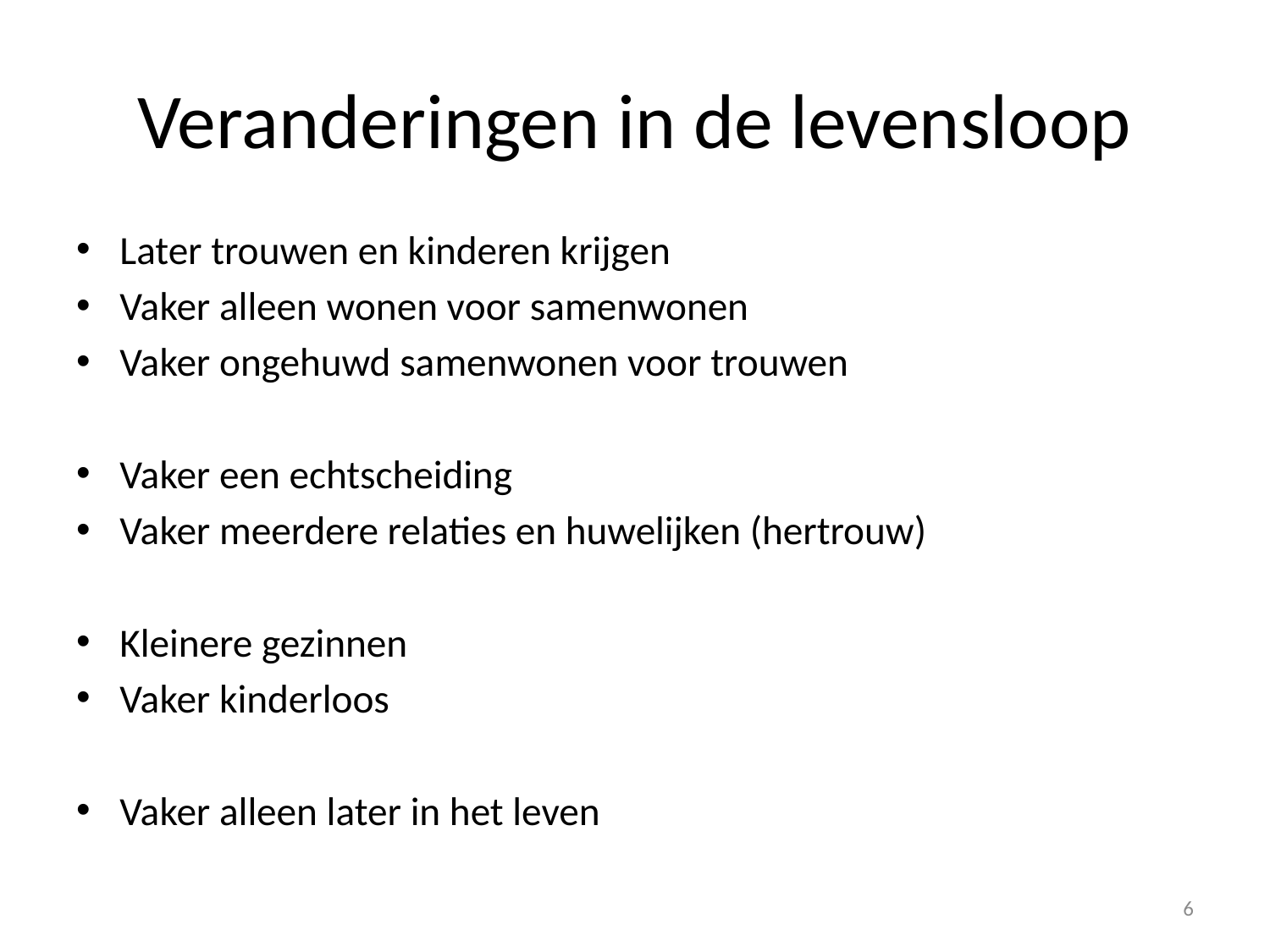

# Veranderingen in de levensloop
Later trouwen en kinderen krijgen
Vaker alleen wonen voor samenwonen
Vaker ongehuwd samenwonen voor trouwen

Vaker een echtscheiding
Vaker meerdere relaties en huwelijken (hertrouw)

Kleinere gezinnen
Vaker kinderloos

Vaker alleen later in het leven

6